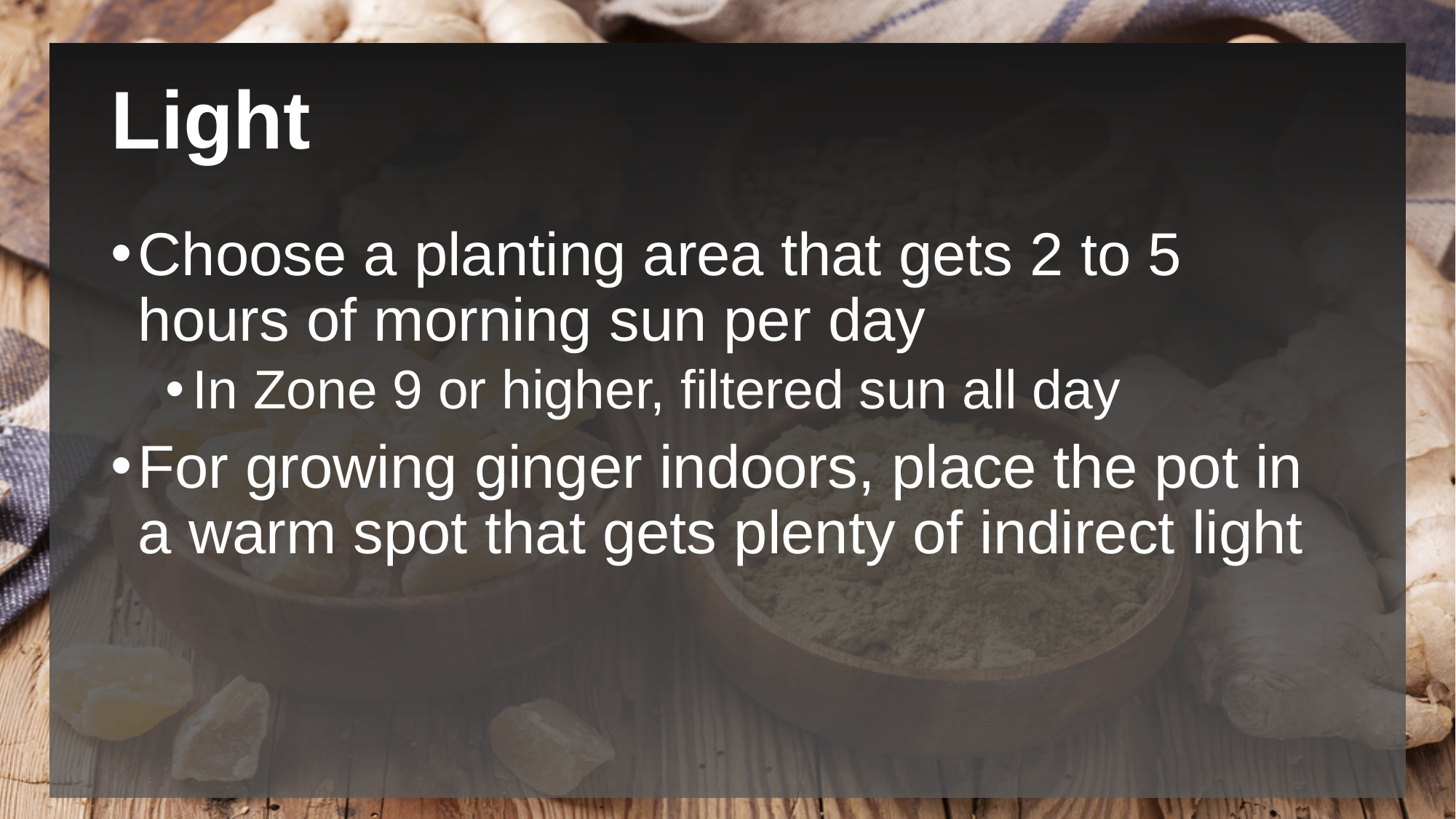

# Light
Choose a planting area that gets 2 to 5 hours of morning sun per day
In Zone 9 or higher, filtered sun all day
For growing ginger indoors, place the pot in a warm spot that gets plenty of indirect light